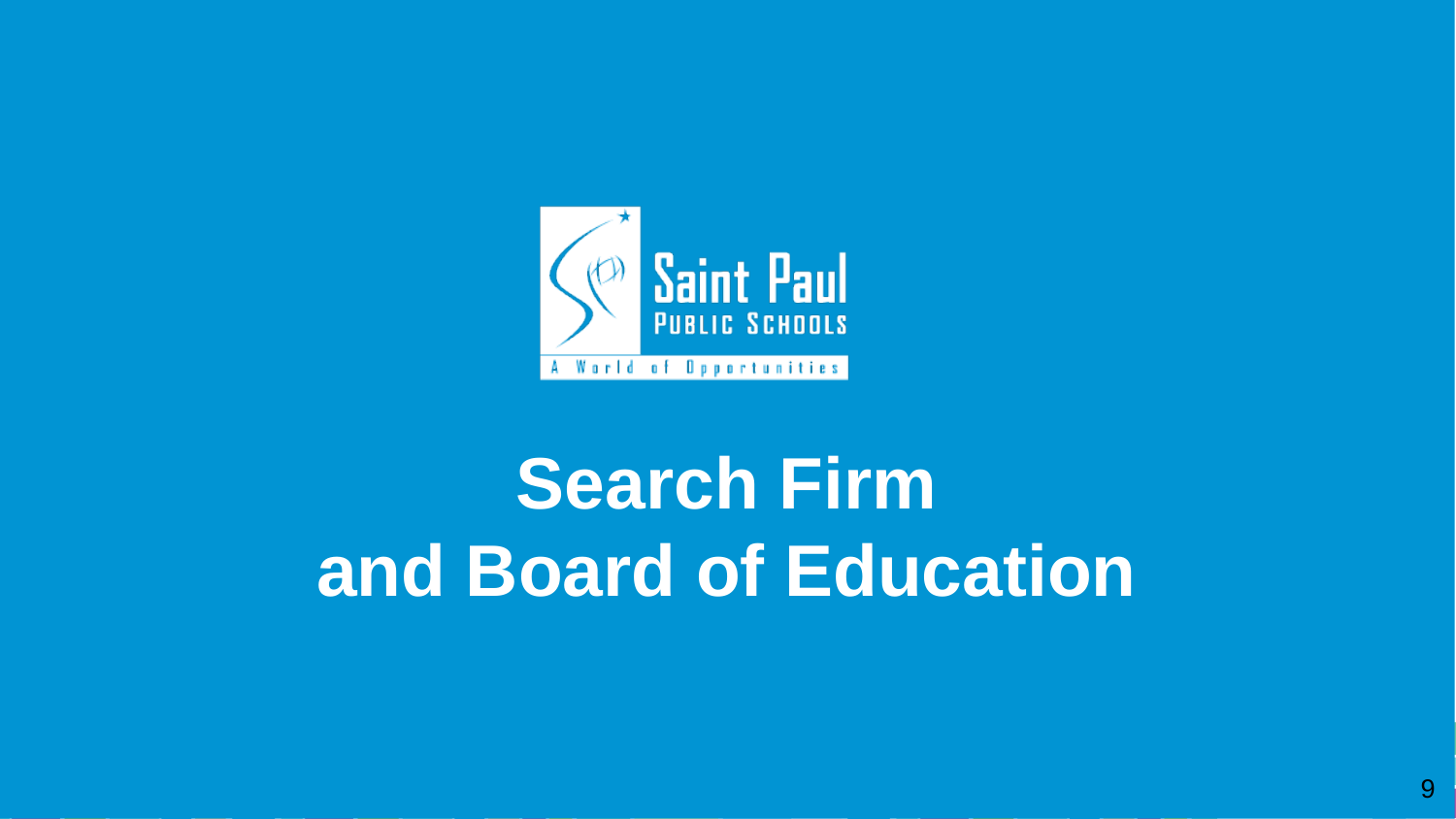

# Search Firm
and Board of Education
9